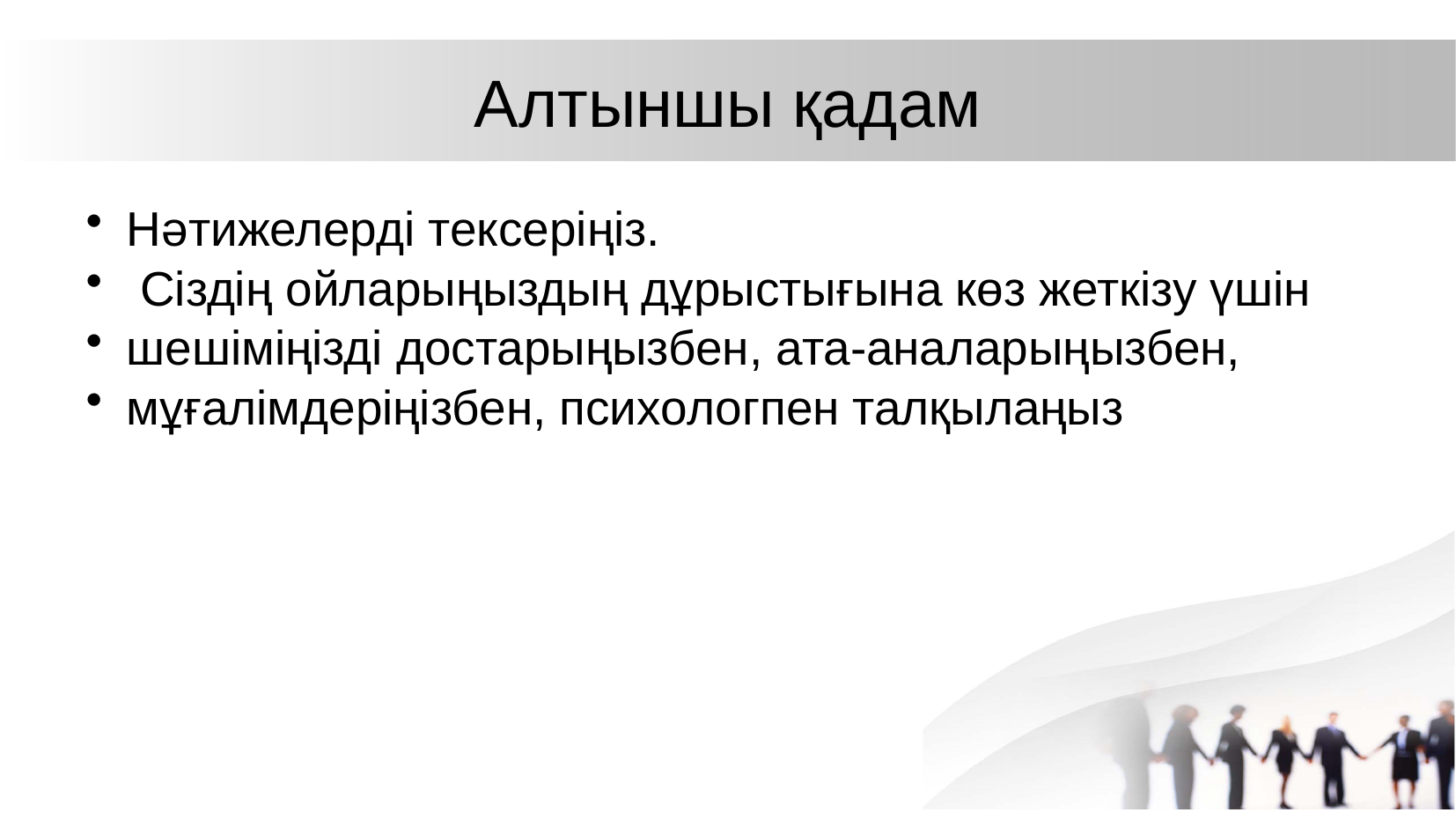

# Алтыншы қадам
Нәтижелерді тексеріңіз.
 Сіздің ойларыңыздың дұрыстығына көз жеткізу үшін
шешіміңізді достарыңызбен, ата-аналарыңызбен,
мұғалімдеріңізбен, психологпен талқылаңыз